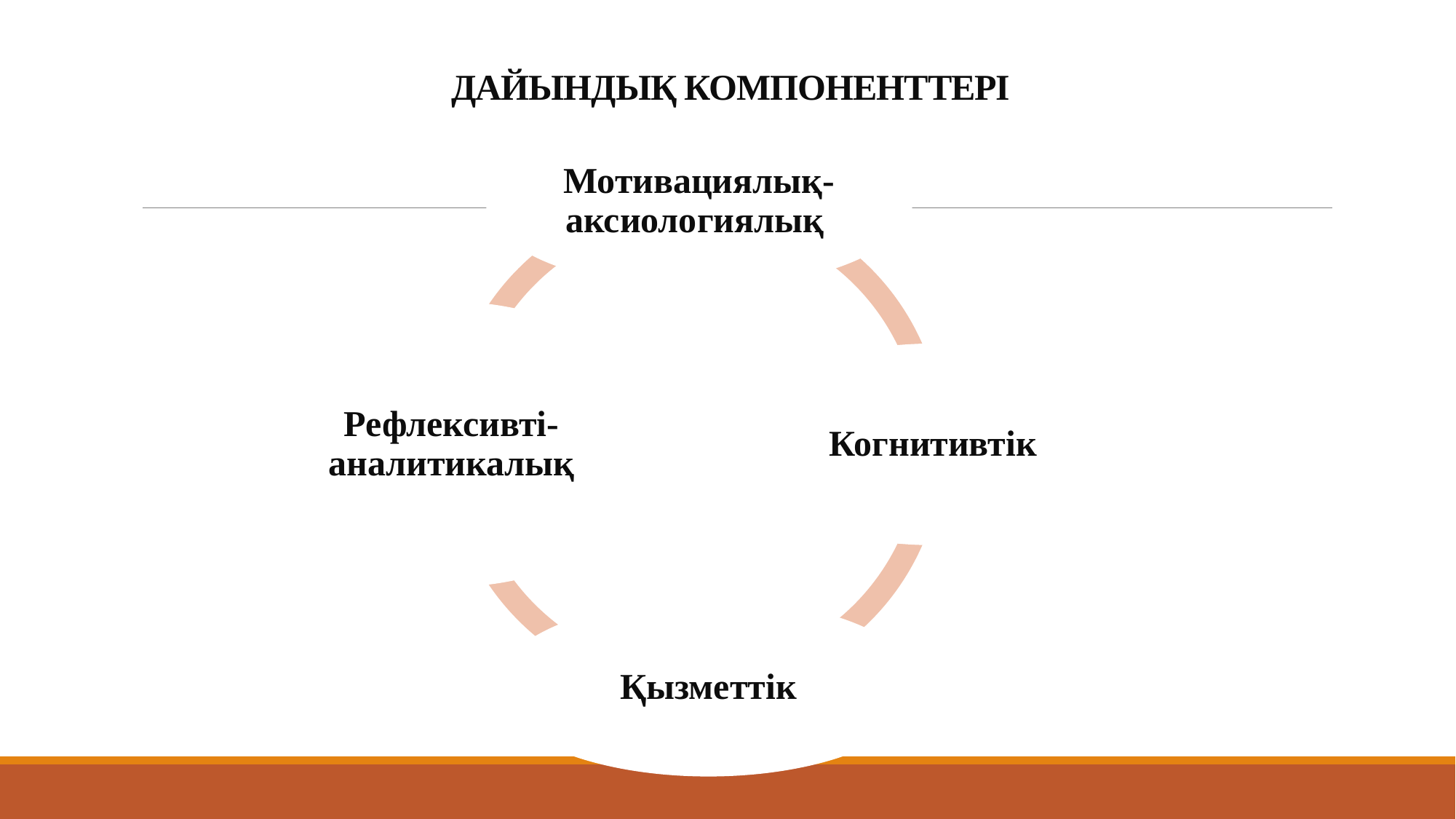

# ДАЙЫНДЫҚ КОМПОНЕНТТЕРІ

Мотивациялық-аксиологиялық
Когнитивтік
Қызметтік
Рефлексивті-аналитикалық